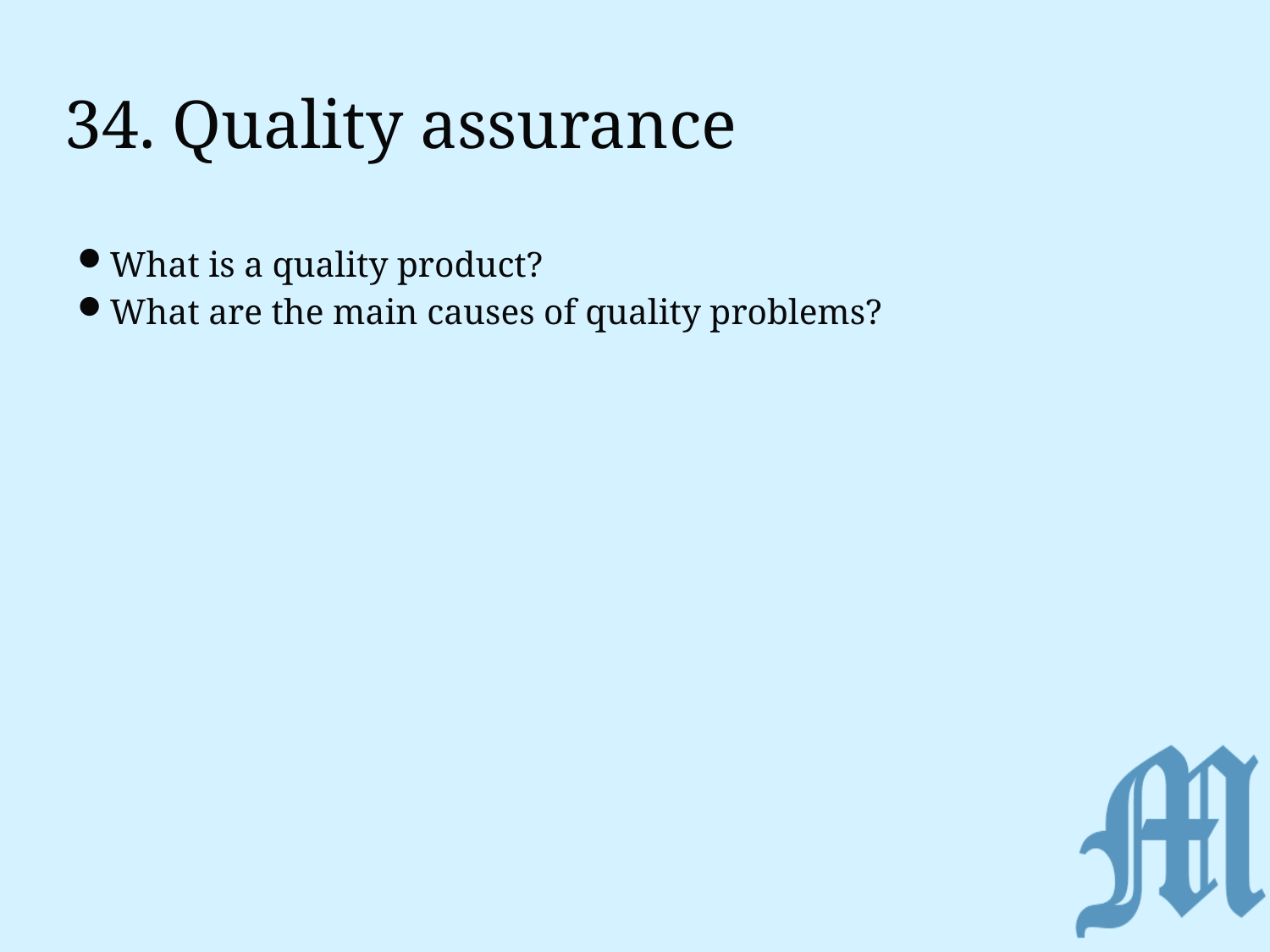

# 34. Quality assurance
What is a quality product?
What are the main causes of quality problems?